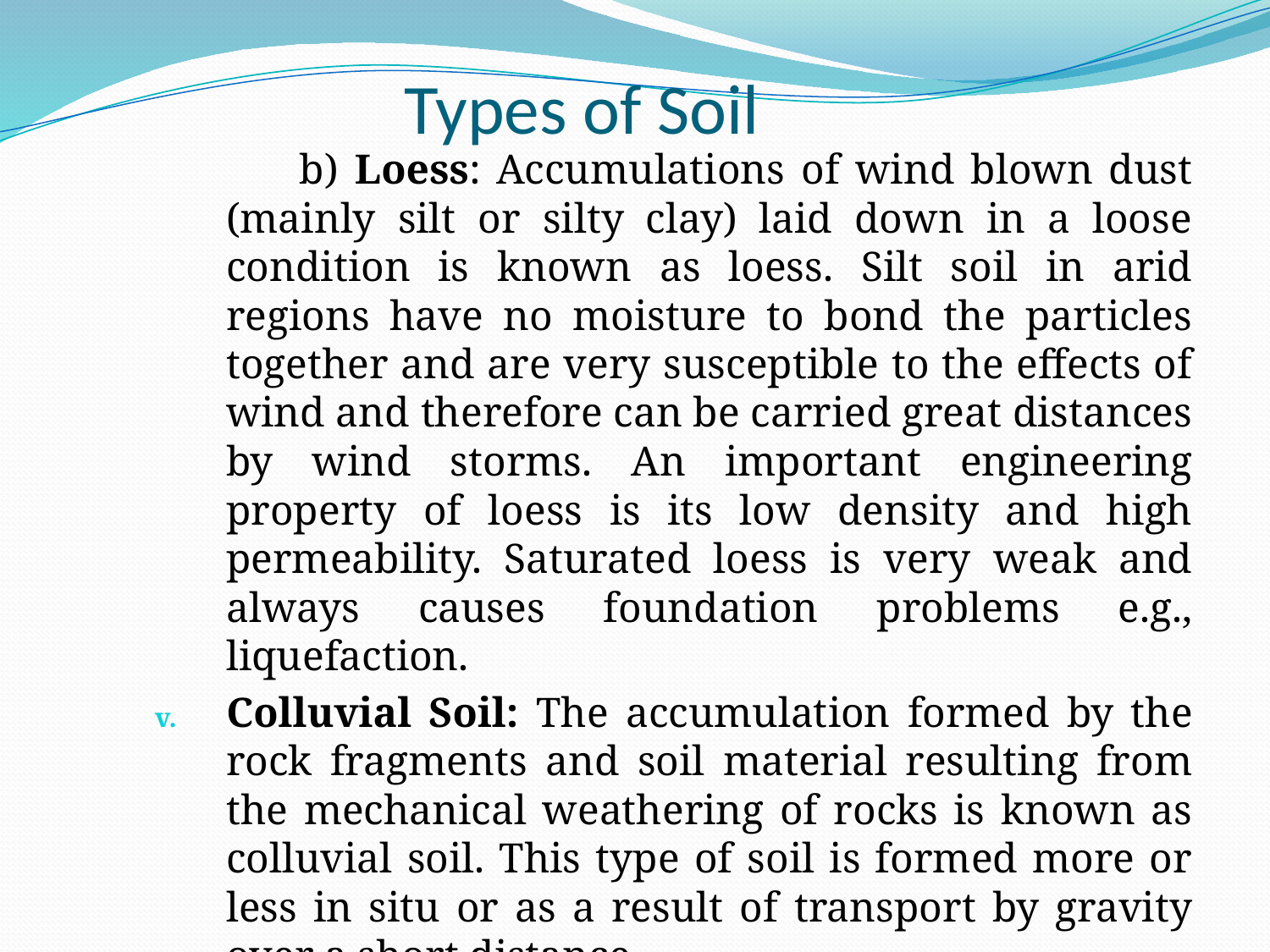

# Types of Soil
         b) Loess: Accumulations of wind blown dust (mainly silt or silty clay) laid down in a loose condition is known as loess. Silt soil in arid regions have no moisture to bond the particles together and are very susceptible to the effects of wind and therefore can be carried great distances by wind storms. An important engineering property of loess is its low density and high permeability. Saturated loess is very weak and always causes foundation problems e.g., liquefaction.
Colluvial Soil: The accumulation formed by the rock fragments and soil material resulting from the mechanical weathering of rocks is known as colluvial soil. This type of soil is formed more or less in situ or as a result of transport by gravity over a short distance.